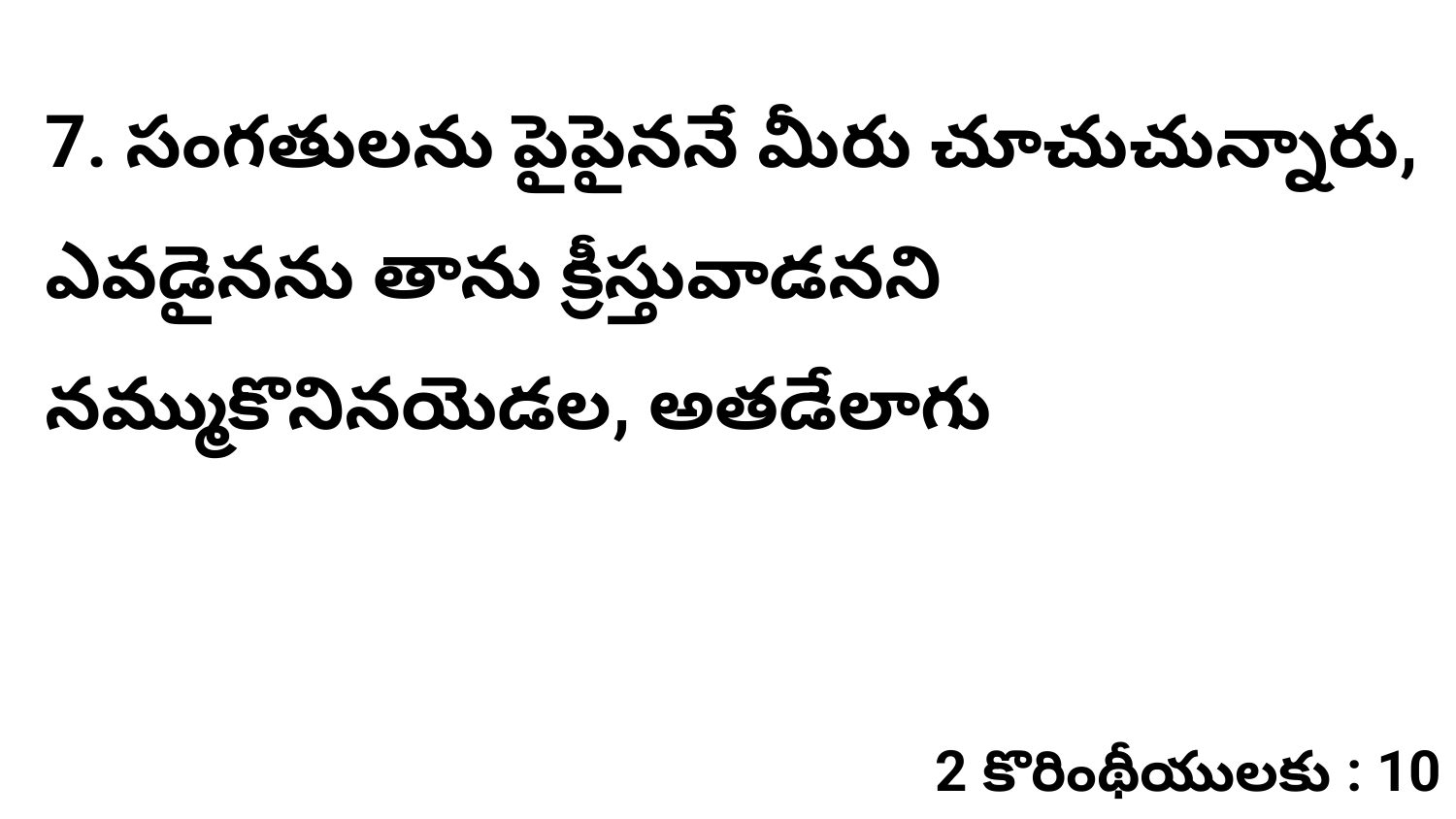

7. సంగతులను పైపైననే మీరు చూచుచున్నారు, ఎవడైనను తాను క్రీస్తువాడనని నమ్ముకొనినయెడల, అతడేలాగు
2 కొరింథీయులకు : 10